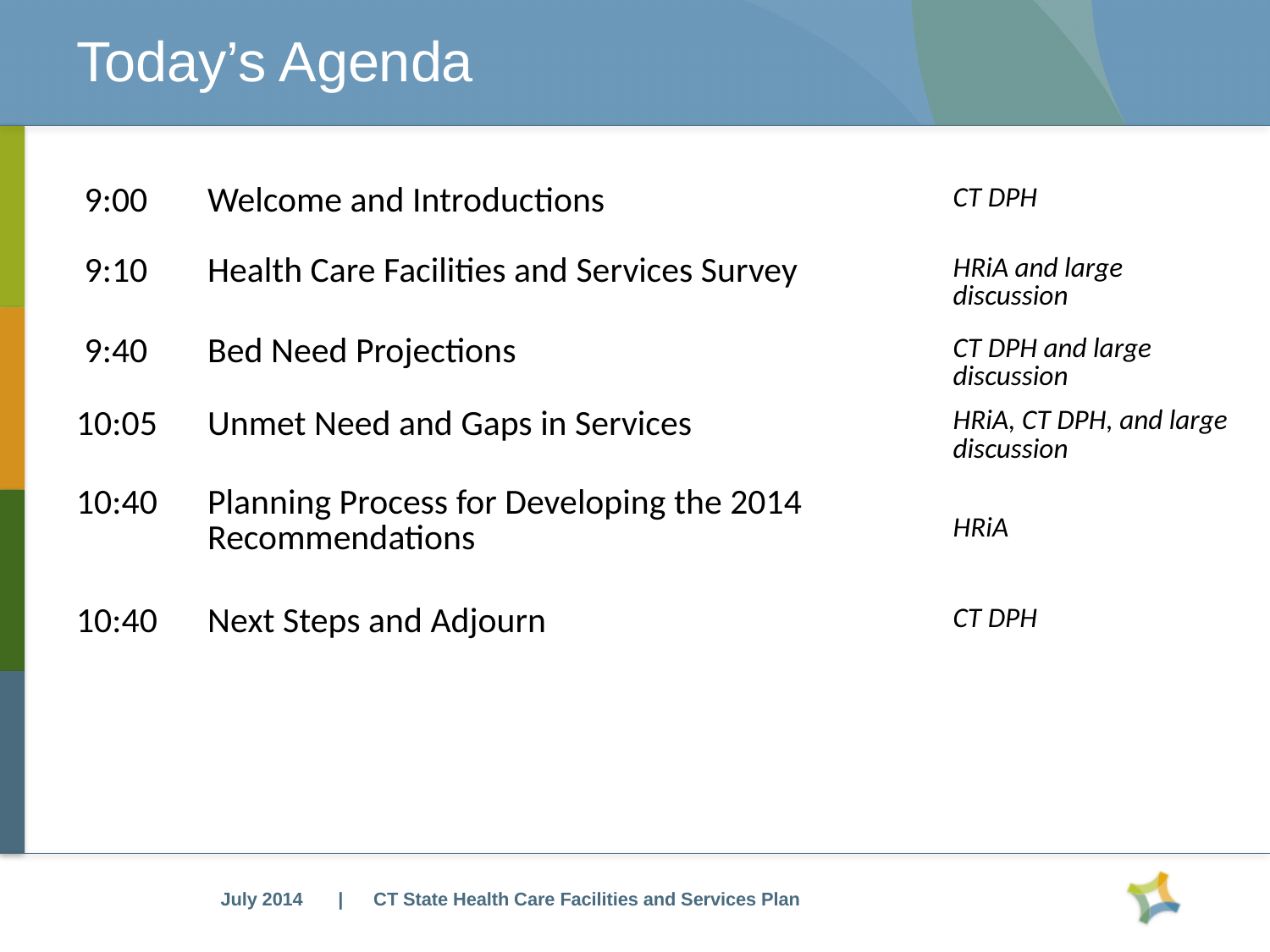

# Today’s Agenda
| 9:00 | Welcome and Introductions | CT DPH |
| --- | --- | --- |
| 9:10 | Health Care Facilities and Services Survey | HRiA and large discussion |
| 9:40 | Bed Need Projections | CT DPH and large discussion |
| 10:05 | Unmet Need and Gaps in Services | HRiA, CT DPH, and large discussion |
| 10:40 | Planning Process for Developing the 2014 Recommendations | HRiA |
| 10:40 | Next Steps and Adjourn | CT DPH |
|      CT State Health Care Facilities and Services Plan
July 2014